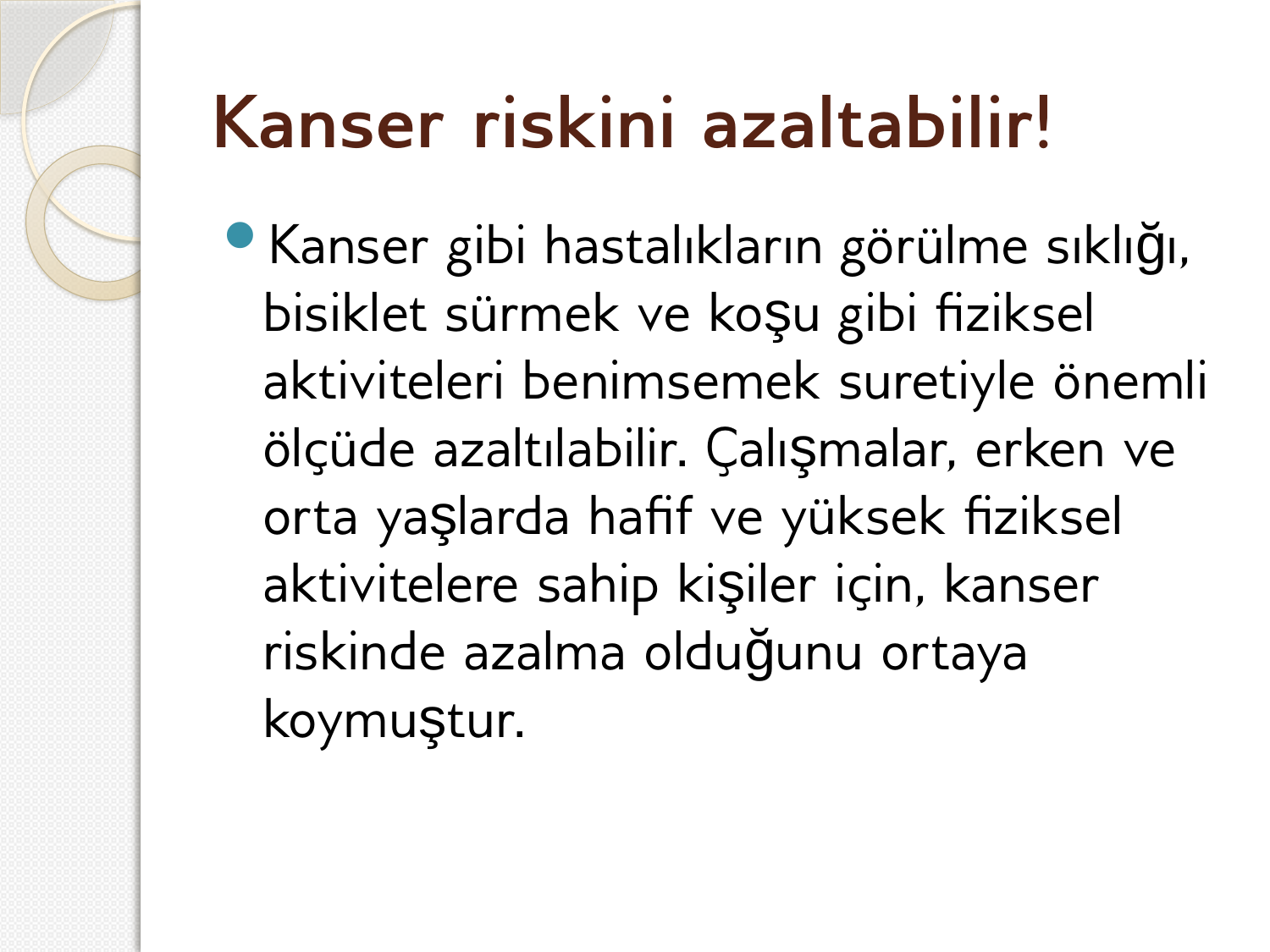

# Kanser riskini azaltabilir!
Kanser gibi hastalıkların görülme sıklığı, bisiklet sürmek ve koşu gibi fiziksel aktiviteleri benimsemek suretiyle önemli ölçüde azaltılabilir. Çalışmalar, erken ve orta yaşlarda hafif ve yüksek fiziksel aktivitelere sahip kişiler için, kanser riskinde azalma olduğunu ortaya koymuştur.